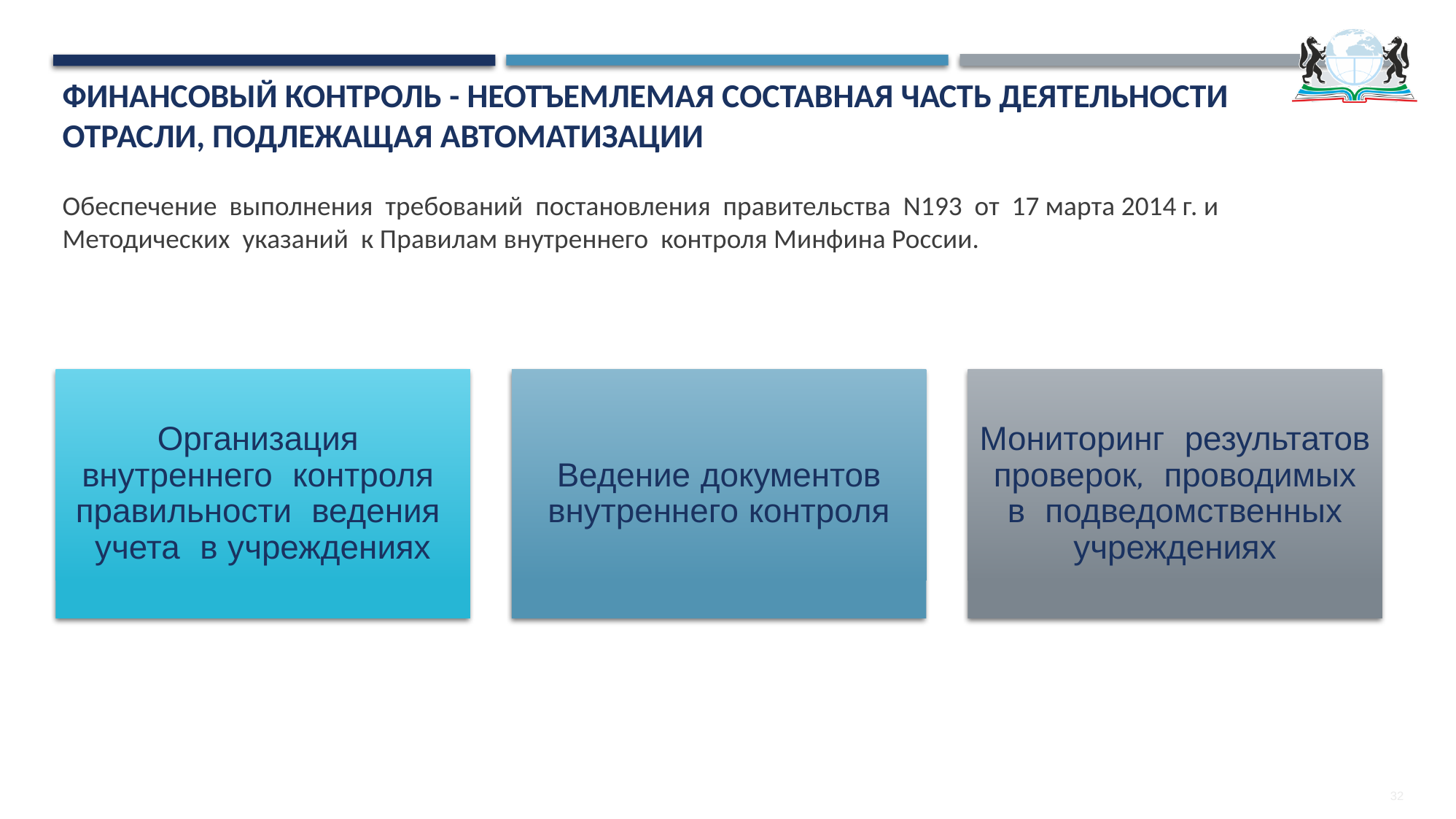

# Финансовый контроль ­- неотъемлемая составная часть деятельности отрасли, подлежащая автоматизации
Обеспечение  выполнения  требований  постановления  правительства  N193  от  17 марта 2014 г. и               Методических  указаний  к Правилам внутреннего  контроля Минфина России.
Организация  внутреннего  контроля  правильности  ведения  учета  в учреждениях
Ведение документов внутреннего контроля
Мониторинг  результатов  проверок,  проводимых  в  подведомственных учреждениях
32